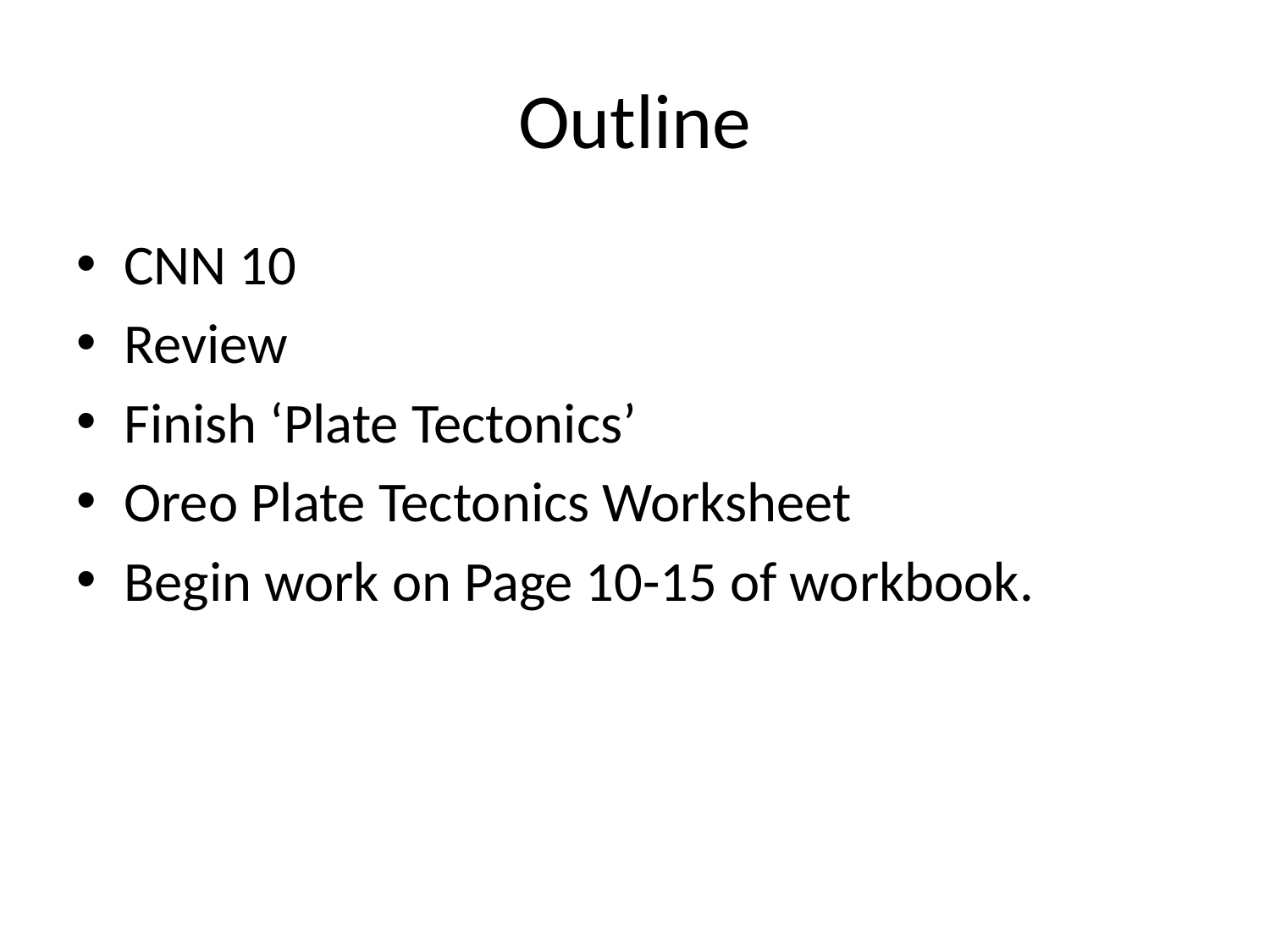

# Outline
CNN 10
Review
Finish ‘Plate Tectonics’
Oreo Plate Tectonics Worksheet
Begin work on Page 10-15 of workbook.